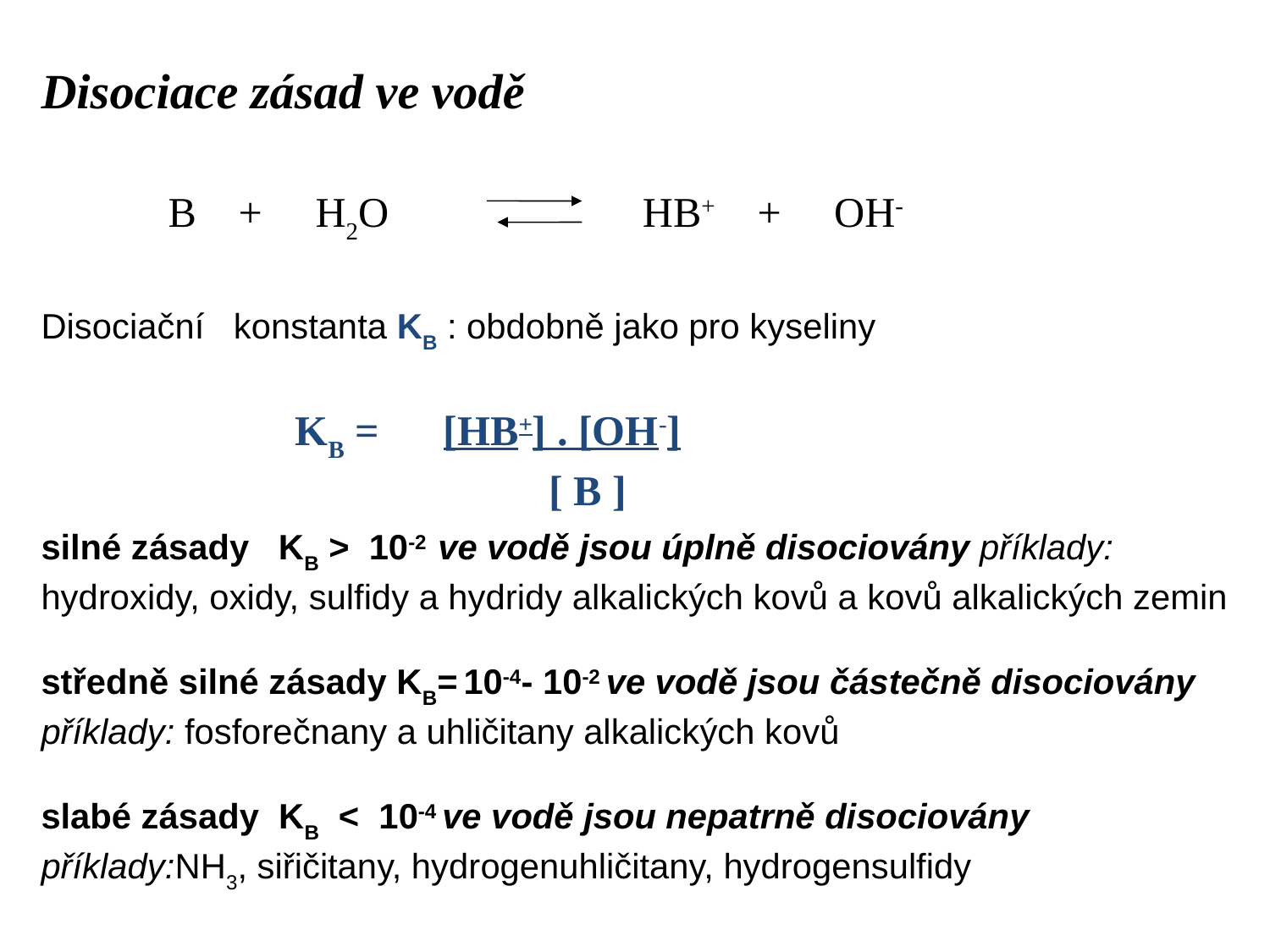

Disociace zásad ve vodě

	B    +     H2O                        HB+    +     OH-

Disociační   konstanta KB : obdobně jako pro kyseliny

 		KB = 	  [HB+] . [OH-]
                			[ B ]

silné zásady   KB >  10-2  ve vodě jsou úplně disociovány příklady: hydroxidy, oxidy, sulfidy a hydridy alkalických kovů a kovů alkalických zemin

středně silné zásady KB= 10-4- 10-2 ve vodě jsou částečně disociovány
příklady: fosforečnany a uhličitany alkalických kovů

slabé zásady  KB  <  10-4 ve vodě jsou nepatrně disociovány
příklady:NH3, siřičitany, hydrogenuhličitany, hydrogensulfidy